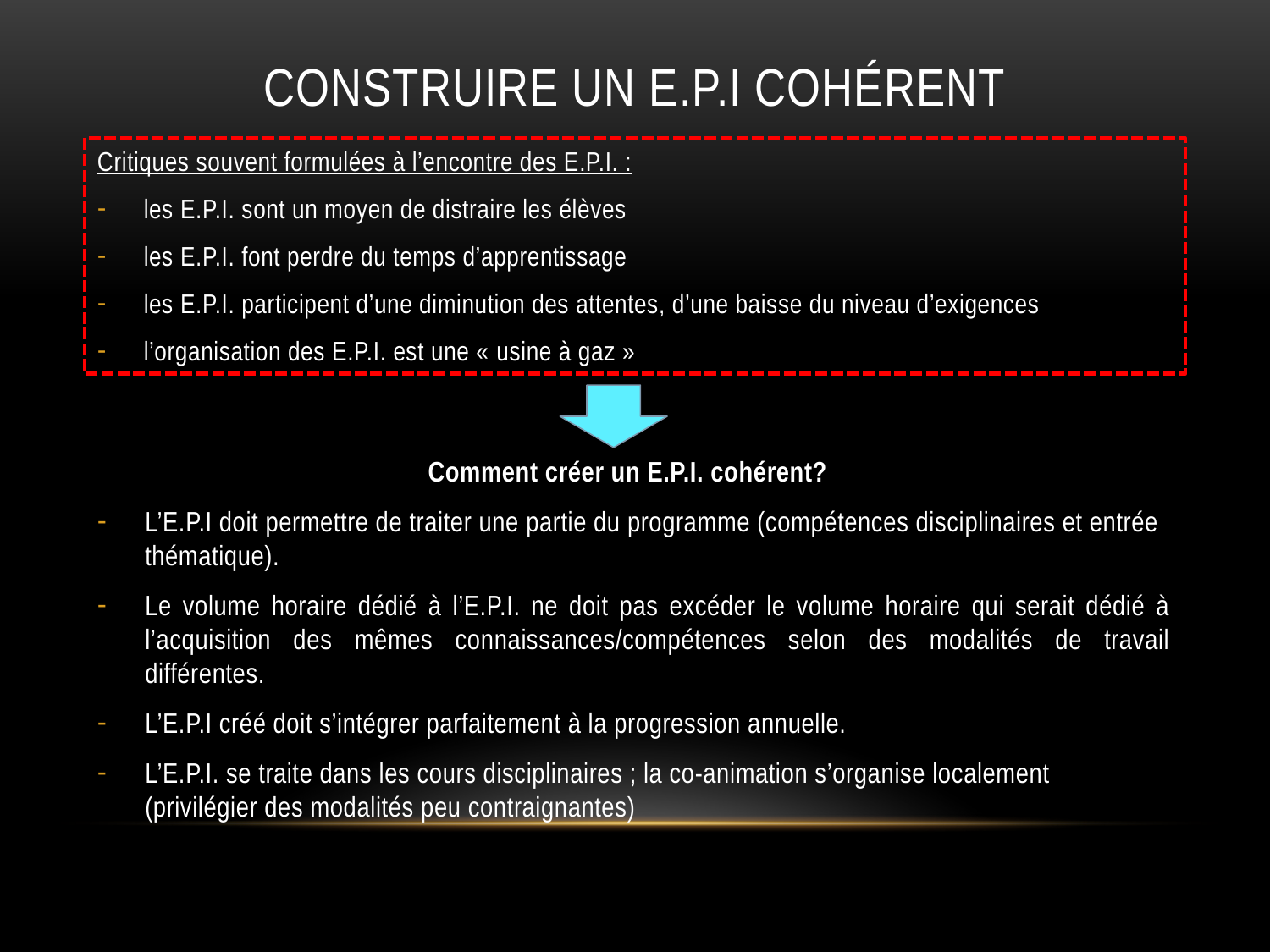

# Construire un E.P.I COHÉRENT
Critiques souvent formulées à l’encontre des E.P.I. :
les E.P.I. sont un moyen de distraire les élèves
les E.P.I. font perdre du temps d’apprentissage
les E.P.I. participent d’une diminution des attentes, d’une baisse du niveau d’exigences
l’organisation des E.P.I. est une « usine à gaz »

Comment créer un E.P.I. cohérent?
L’E.P.I doit permettre de traiter une partie du programme (compétences disciplinaires et entrée thématique).
Le volume horaire dédié à l’E.P.I. ne doit pas excéder le volume horaire qui serait dédié à l’acquisition des mêmes connaissances/compétences selon des modalités de travail différentes.
L’E.P.I créé doit s’intégrer parfaitement à la progression annuelle.
L’E.P.I. se traite dans les cours disciplinaires ; la co-animation s’organise localement (privilégier des modalités peu contraignantes)